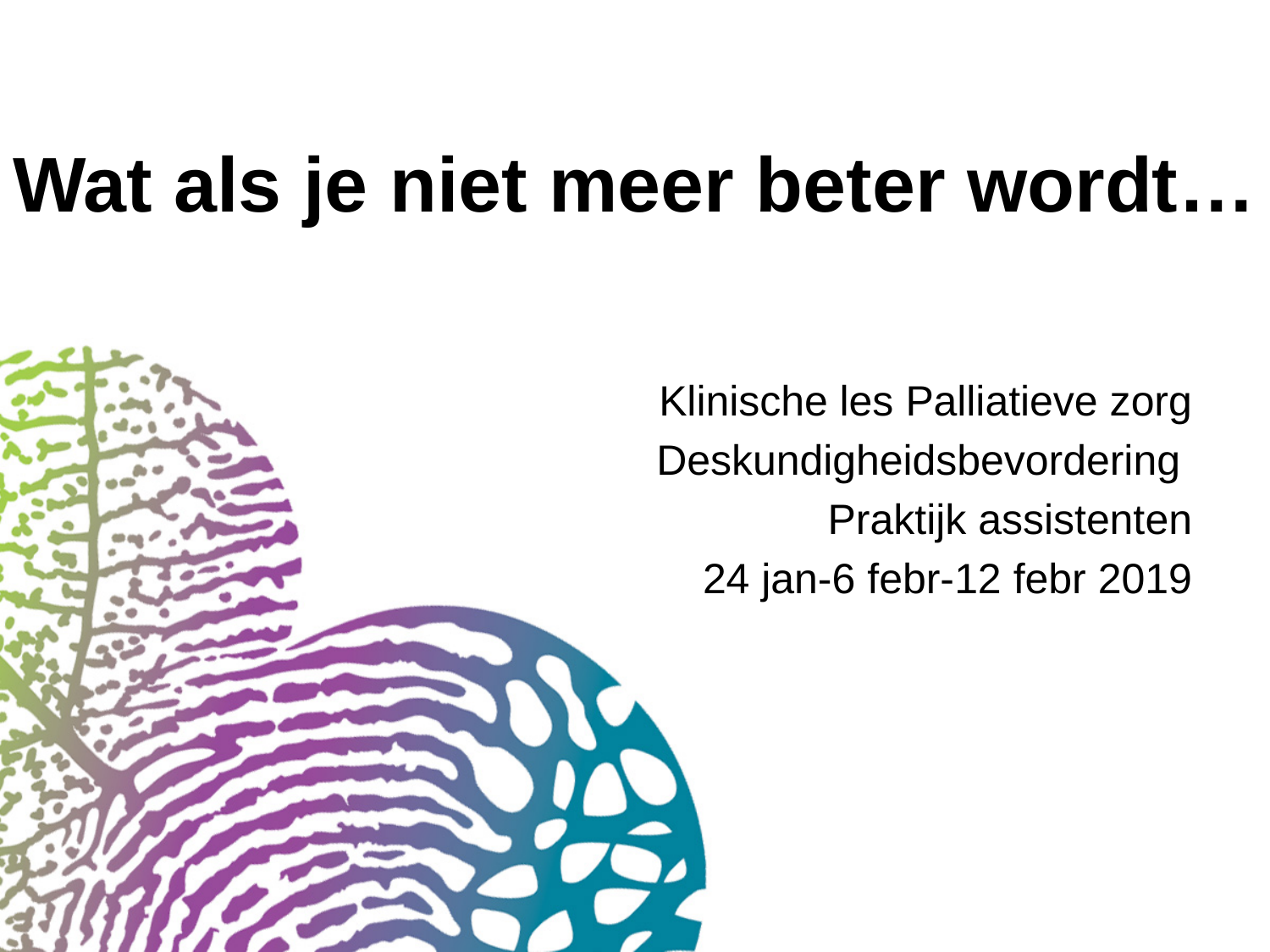

# Wat als je niet meer beter wordt…
Klinische les Palliatieve zorg
Deskundigheidsbevordering
Praktijk assistenten
24 jan-6 febr-12 febr 2019